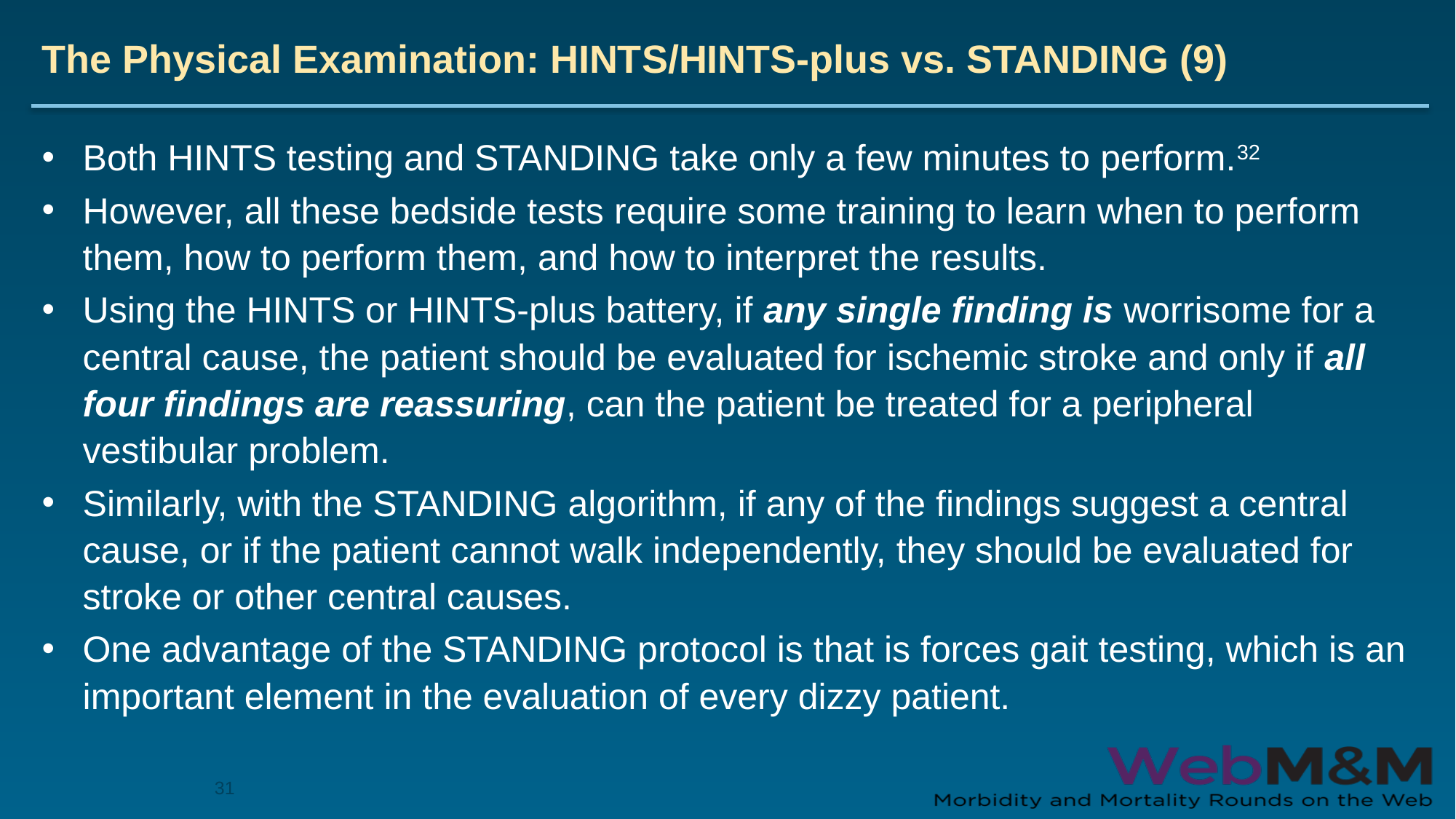

# The Physical Examination: HINTS/HINTS-plus vs. STANDING (9)
Both HINTS testing and STANDING take only a few minutes to perform.32
However, all these bedside tests require some training to learn when to perform them, how to perform them, and how to interpret the results.
Using the HINTS or HINTS-plus battery, if any single finding is worrisome for a central cause, the patient should be evaluated for ischemic stroke and only if all four findings are reassuring, can the patient be treated for a peripheral vestibular problem.
Similarly, with the STANDING algorithm, if any of the findings suggest a central cause, or if the patient cannot walk independently, they should be evaluated for stroke or other central causes.
One advantage of the STANDING protocol is that is forces gait testing, which is an important element in the evaluation of every dizzy patient.

31